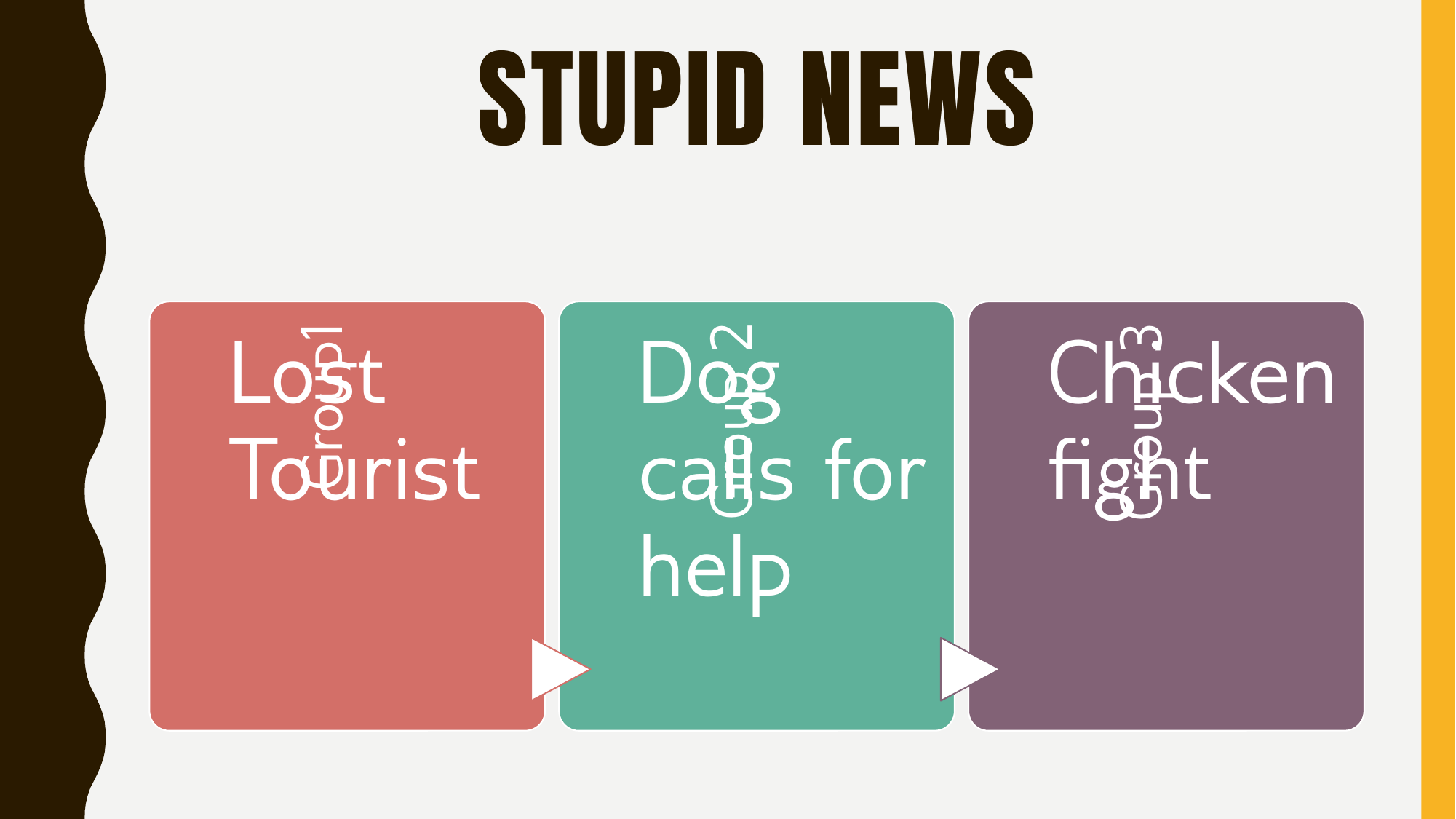

# Stupid news
Group1
Lost Tourist
Group 2
Dog calls for help
Group 3
Chicken fight